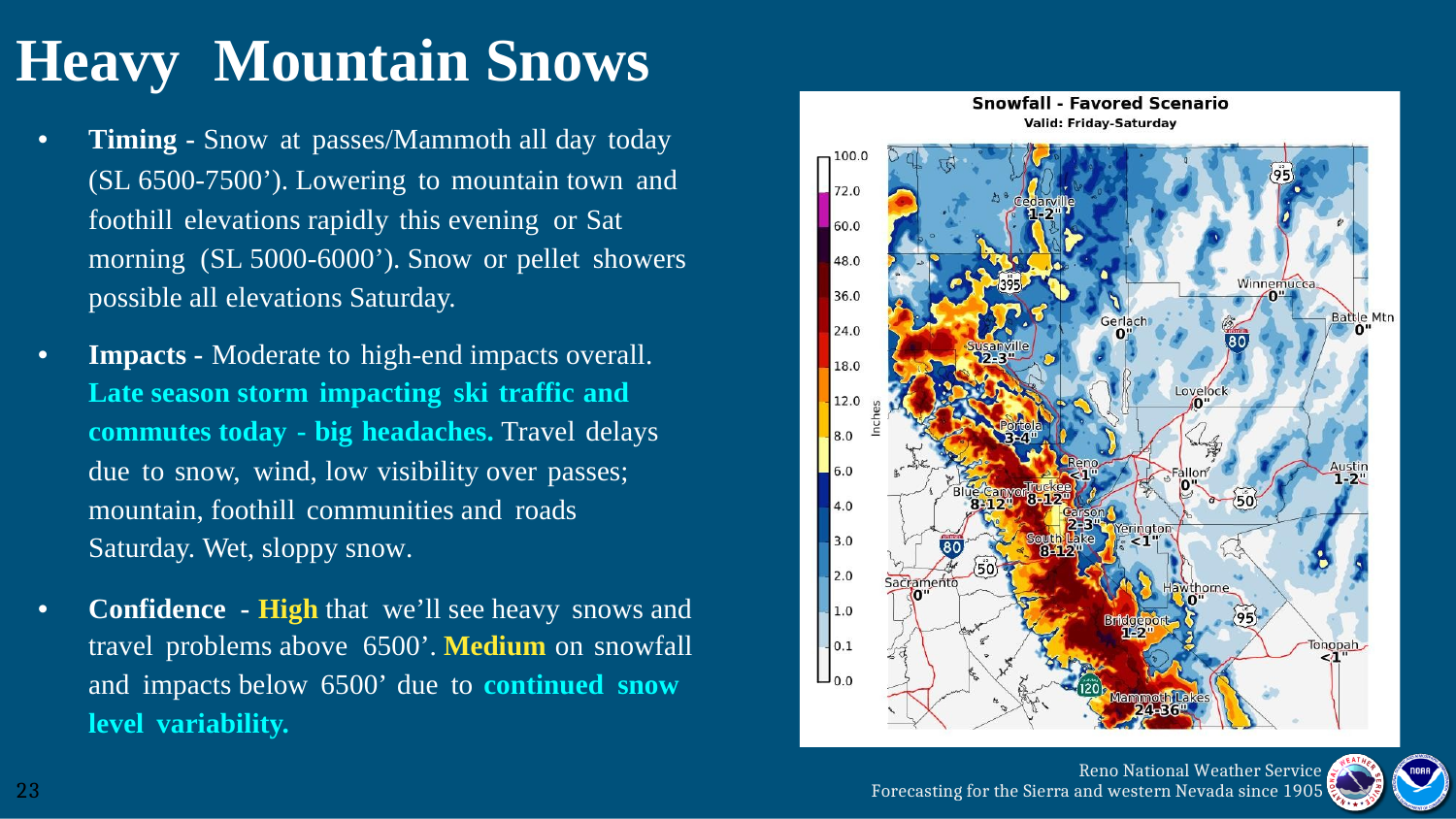

Heavy  Mountain Snows

•
Timing - Snow at passes/Mammoth all day today
(SL 6500-7500’). Lowering to mountain town and foothill elevations rapidly this evening  or Sat morning  (SL 5000-6000’). Snow or pellet showers possible all elevations Saturday.
•
Impacts - Moderate to high-end impacts overall.
Late season storm impacting ski traffic and
commutes today - big headaches. Travel delays
due to snow, wind, low visibility over passes;
mountain, foothill communities and roads
Saturday. Wet, sloppy snow.
•
Confidence  - High that  we’ll see heavy snows and
travel problems above  6500’. Medium on snowfall
and impacts below 6500’ due to continued snow
level variability.

Reno National Weather Service
Forecasting for the Sierra and western Nevada since 1905
23